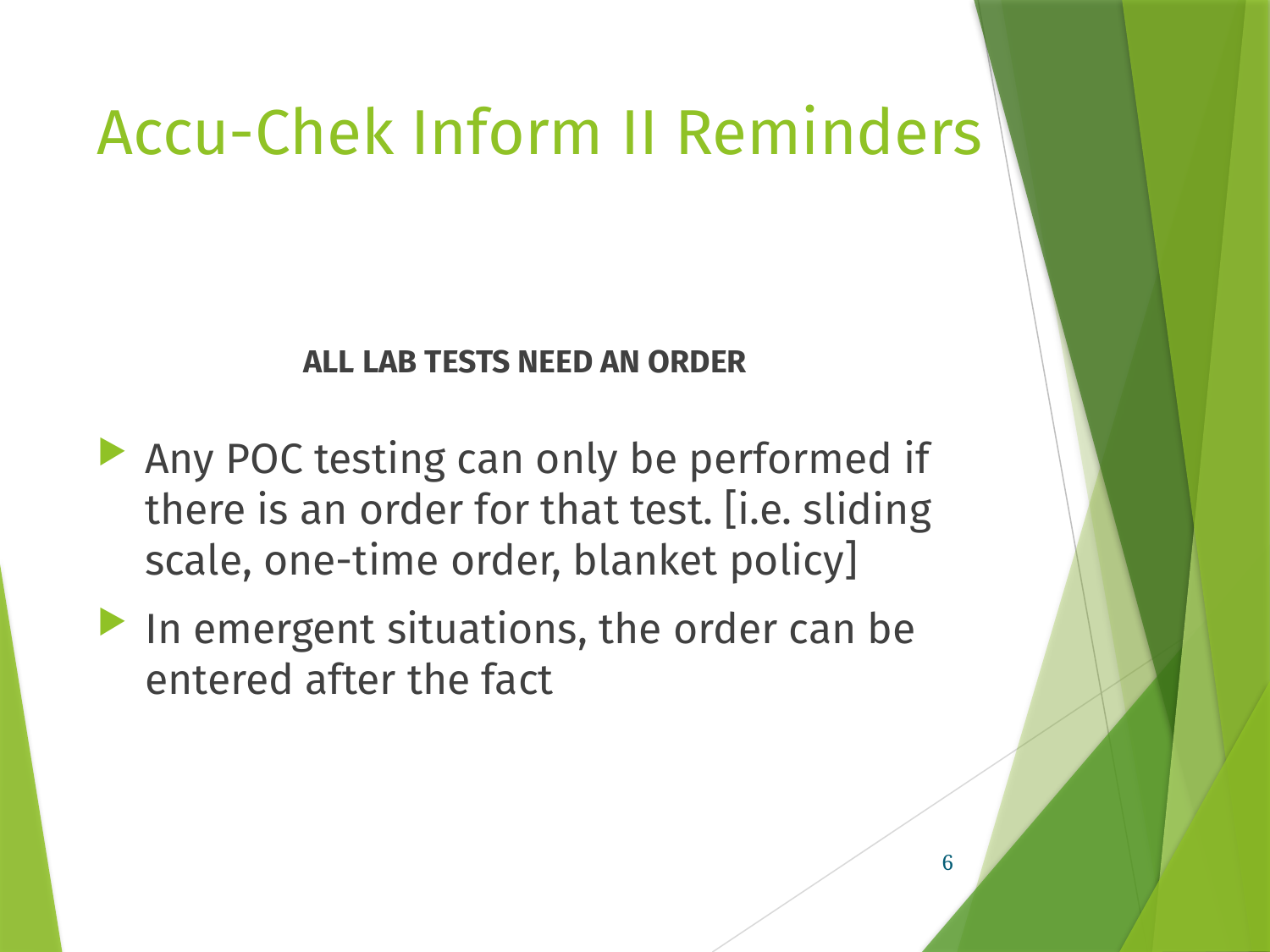

# Accu-Chek Inform II Reminders

ALL LAB TESTS NEED AN ORDER

Any POC testing can only be performed if there is an order for that test. [i.e. sliding scale, one-time order, blanket policy]
In emergent situations, the order can be entered after the fact

6